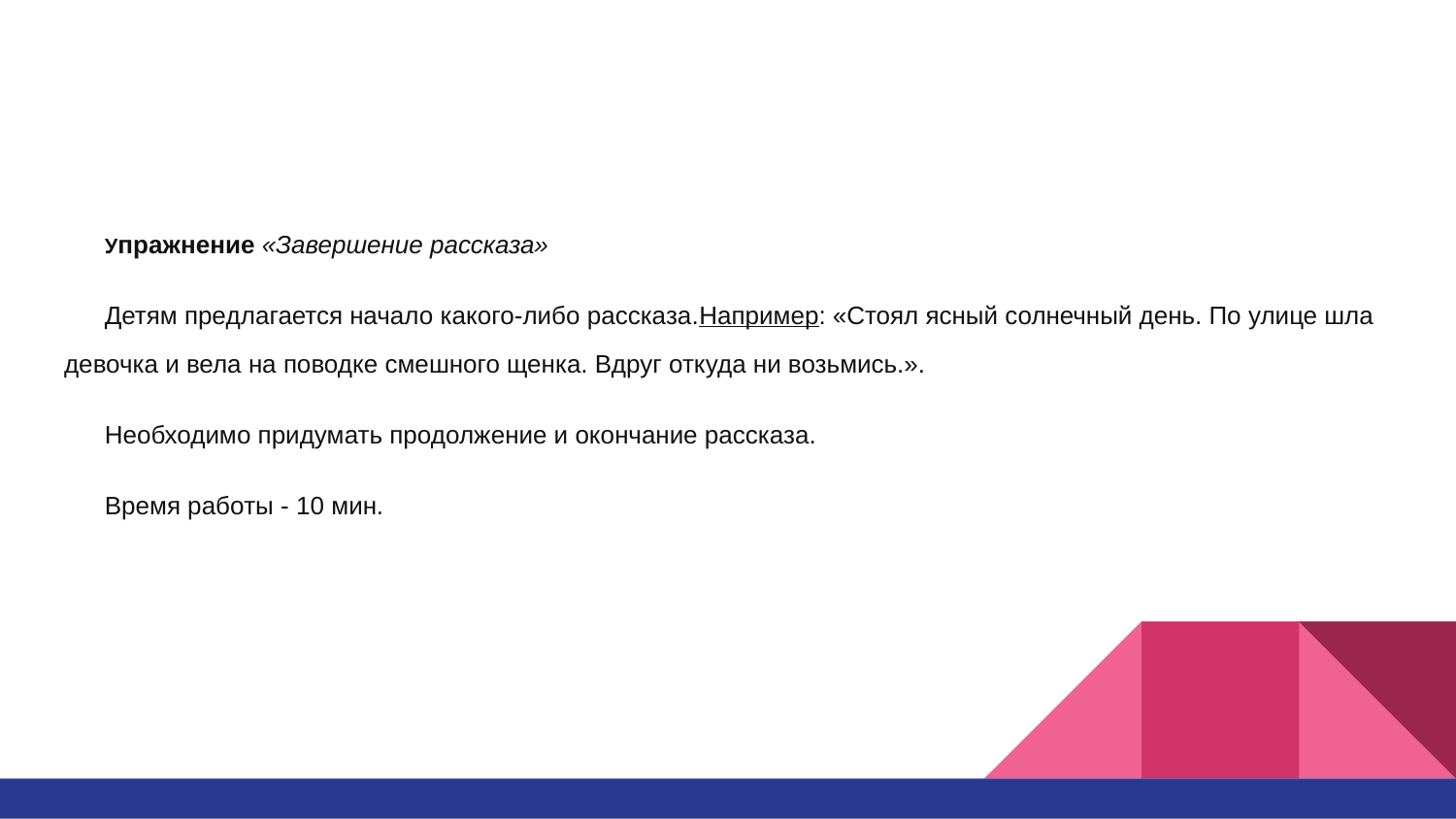

#
Упражнение «Завершение рассказа»
Детям предлагается начало какого-либо рассказа.Например: «Стоял ясный солнечный день. По улице шла девочка и вела на поводке смешного щенка. Вдруг откуда ни возьмись.».
Необходимо придумать продолжение и окончание рассказа.
Время работы - 10 мин.